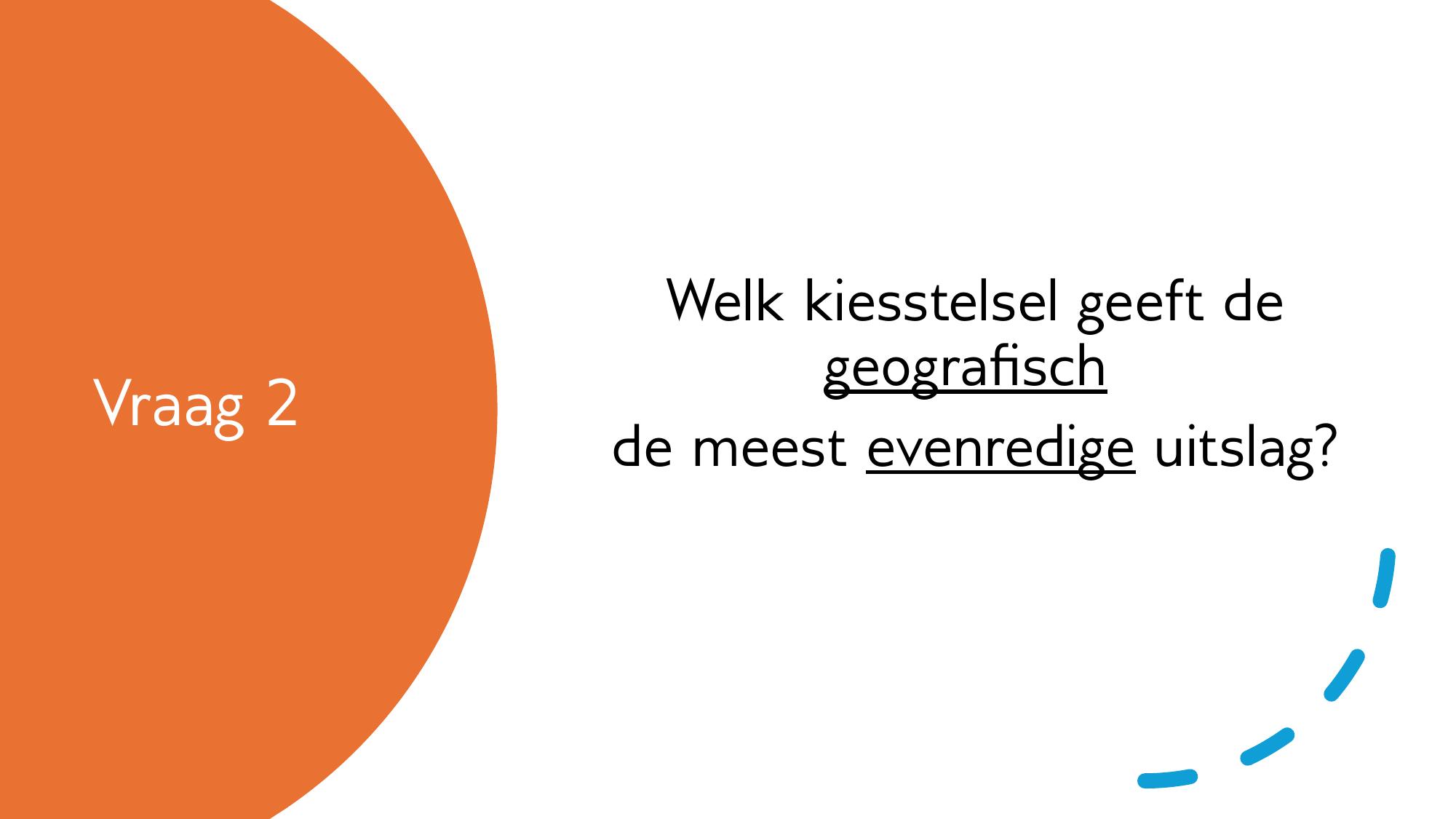

Welk kiesstelsel geeft de geografisch
de meest evenredige uitslag?

# Vraag 2